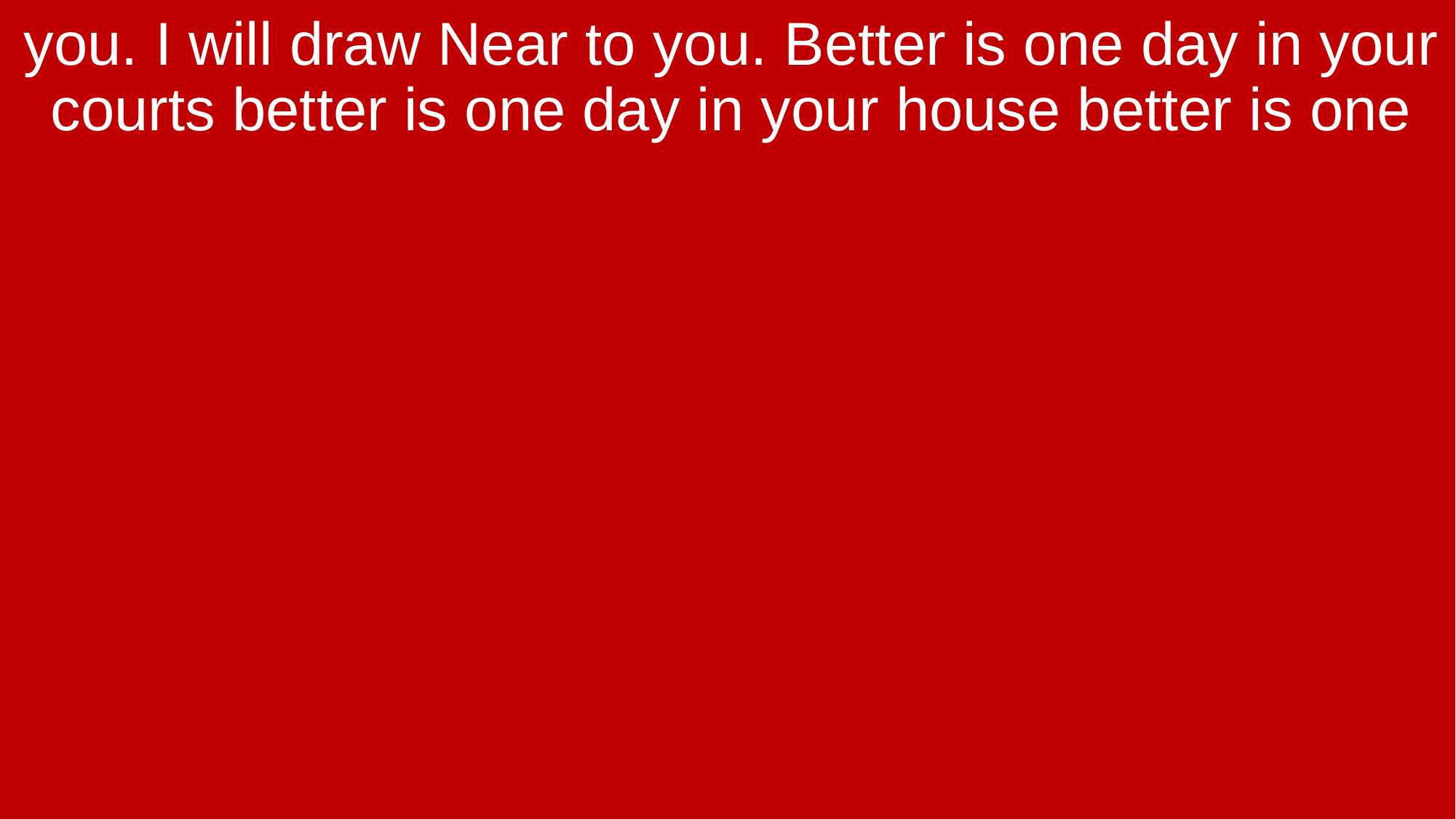

you. I will draw Near to you. Better is one day in your courts better is one day in your house better is one